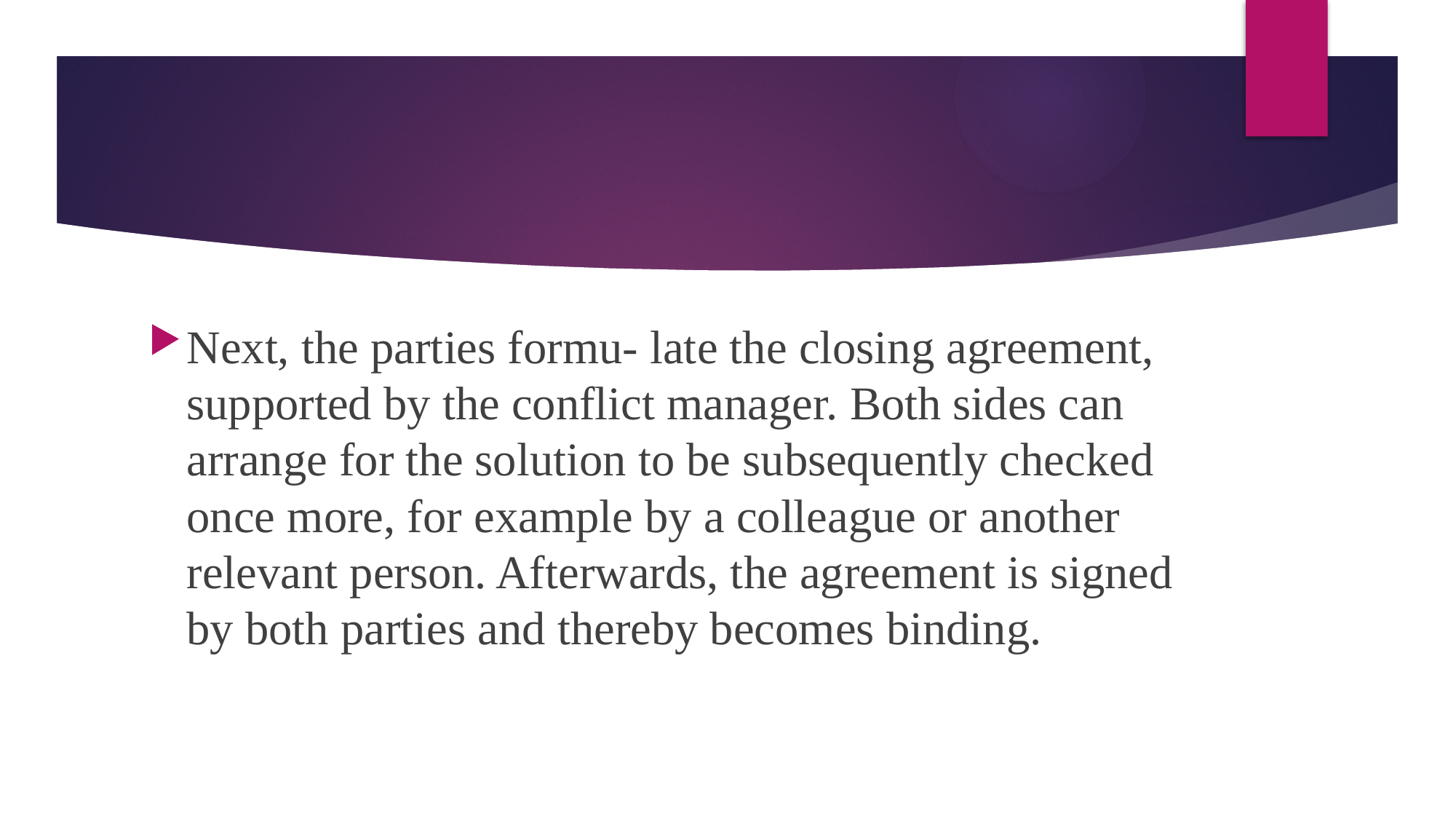

#
Next, the parties formu- late the closing agreement, supported by the conflict manager. Both sides can arrange for the solution to be subsequently checked once more, for example by a colleague or another relevant person. Afterwards, the agreement is signed by both parties and thereby becomes binding.